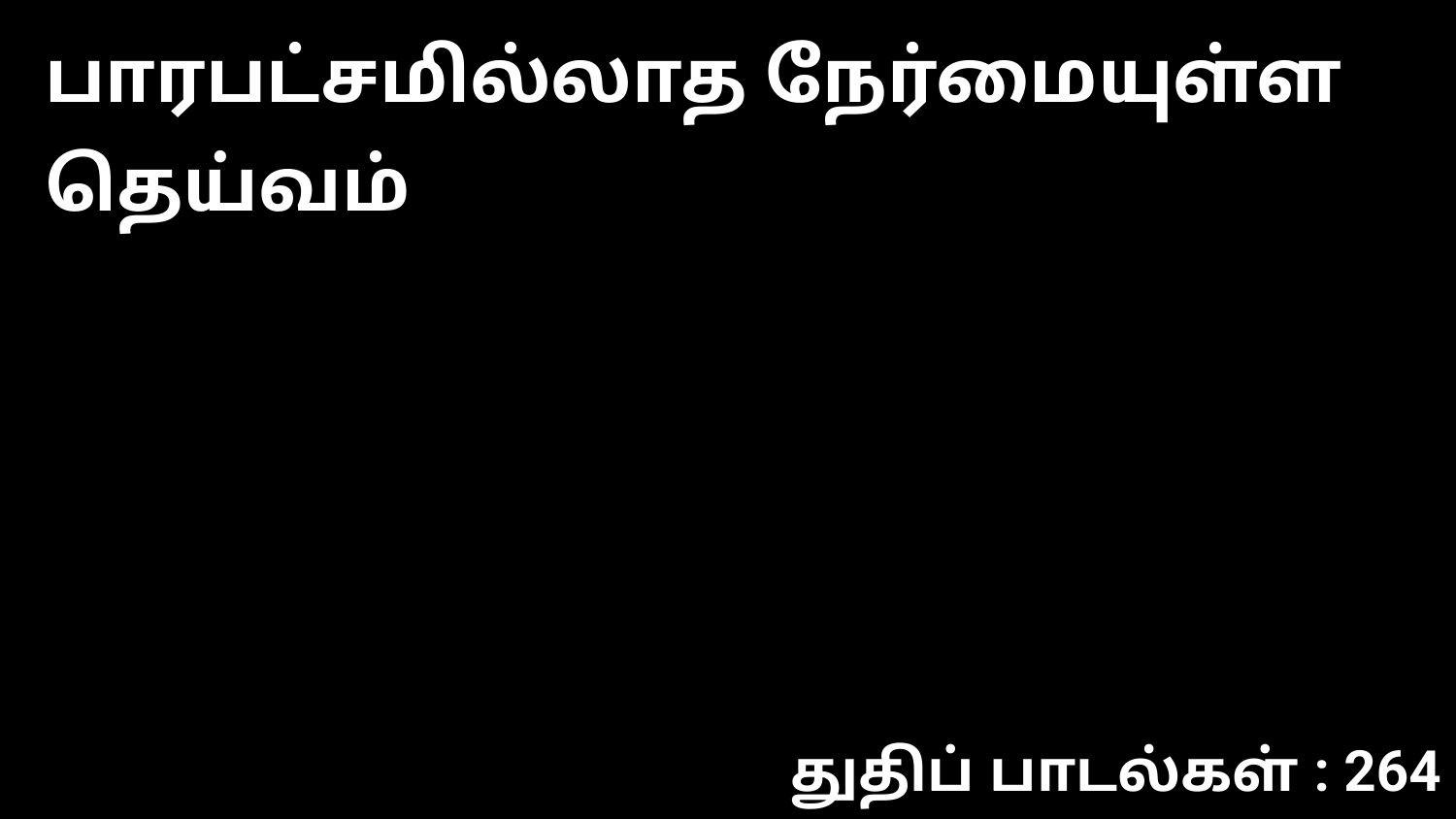

பாரபட்சமில்லாத நேர்மையுள்ள தெய்வம்
துதிப் பாடல்கள் : 264